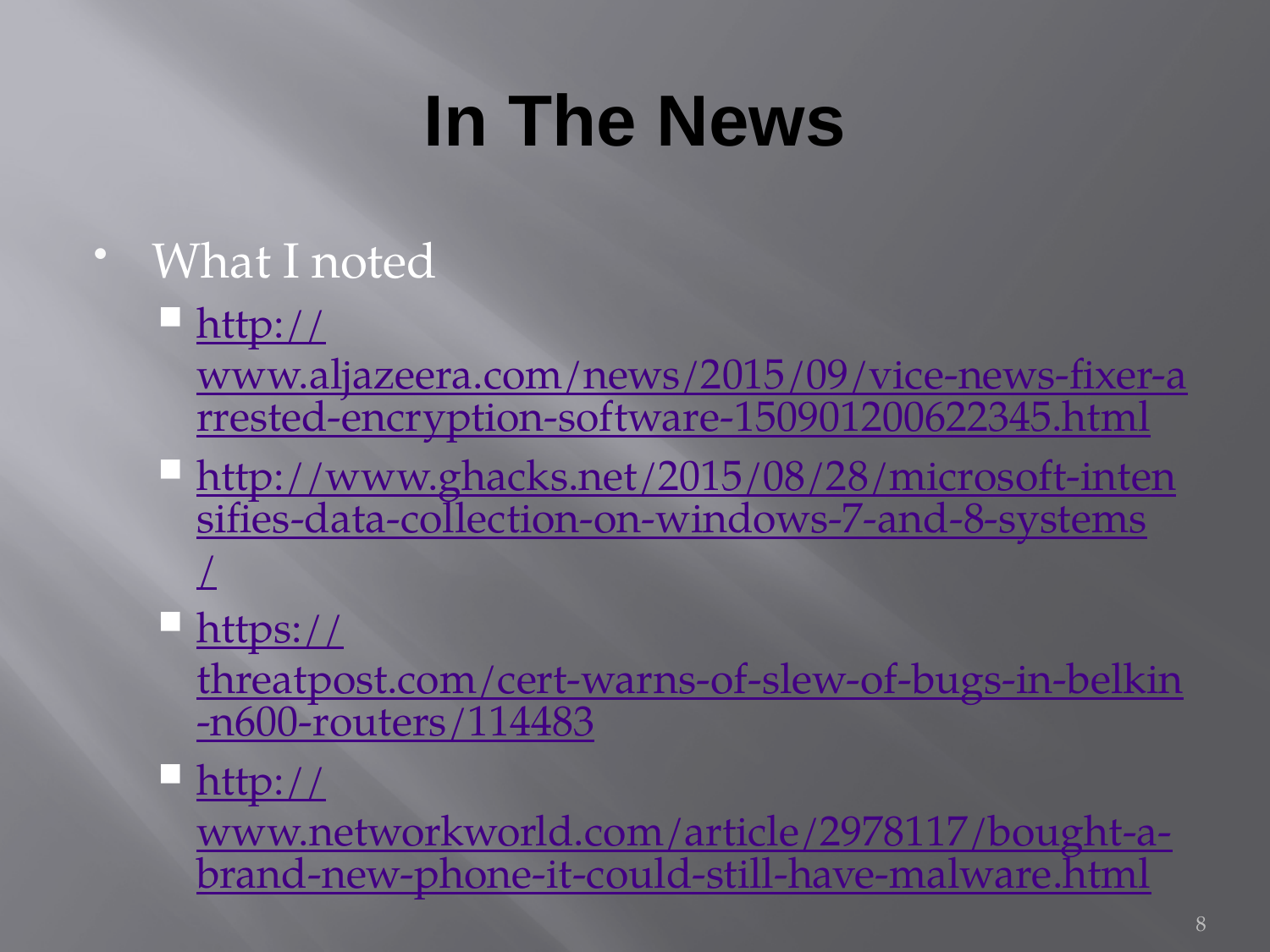

# In The News
What I noted
http://www.aljazeera.com/news/2015/09/vice-news-fixer-arrested-encryption-software-150901200622345.html
http://www.ghacks.net/2015/08/28/microsoft-intensifies-data-collection-on-windows-7-and-8-systems/
https://threatpost.com/cert-warns-of-slew-of-bugs-in-belkin-n600-routers/114483
http://www.networkworld.com/article/2978117/bought-a-brand-new-phone-it-could-still-have-malware.html

8